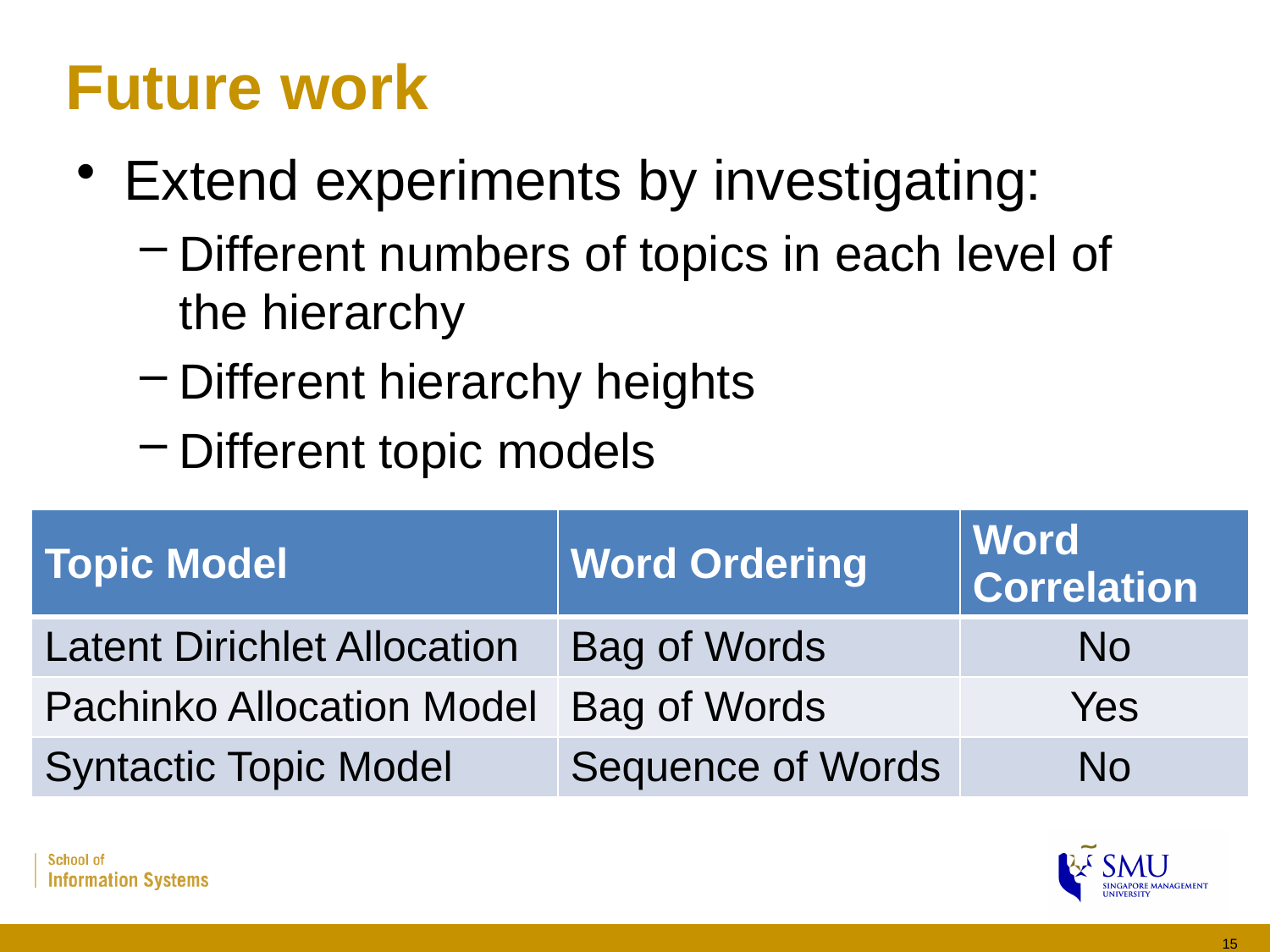

# Future work
Extend experiments by investigating:
Different numbers of topics in each level of the hierarchy
Different hierarchy heights
Different topic models
| Topic Model | Word Ordering | Word Correlation |
| --- | --- | --- |
| Latent Dirichlet Allocation | Bag of Words | No |
| Pachinko Allocation Model | Bag of Words | Yes |
| Syntactic Topic Model | Sequence of Words | No |
15